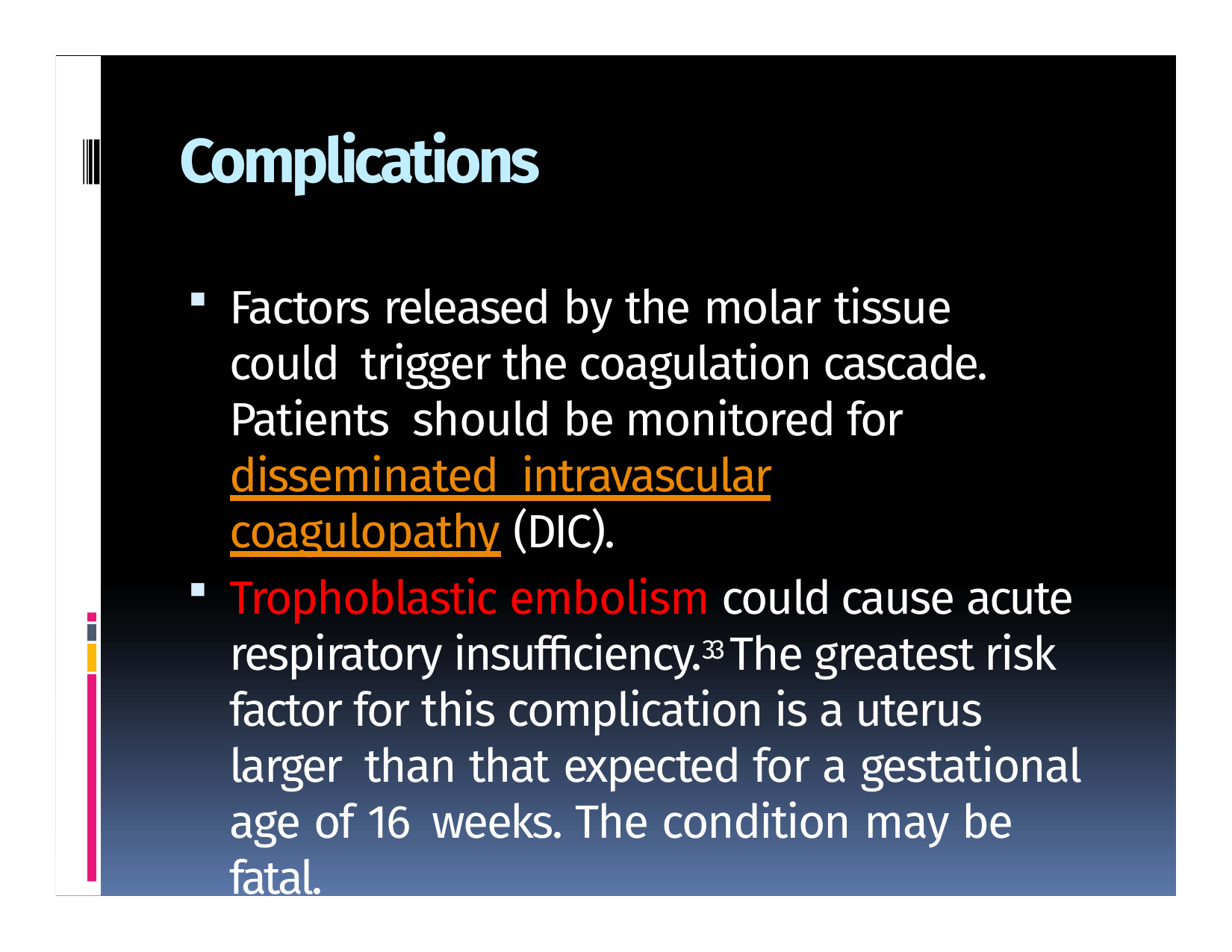

# Complications
Factors released by the molar tissue could  trigger the coagulation cascade. Patients  should be monitored for disseminated  intravascular coagulopathy (DIC).
Trophoblastic embolism could cause acute  respiratory insufficiency.33 The greatest risk  factor for this complication is a uterus larger  than that expected for a gestational age of 16  weeks. The condition may be fatal.